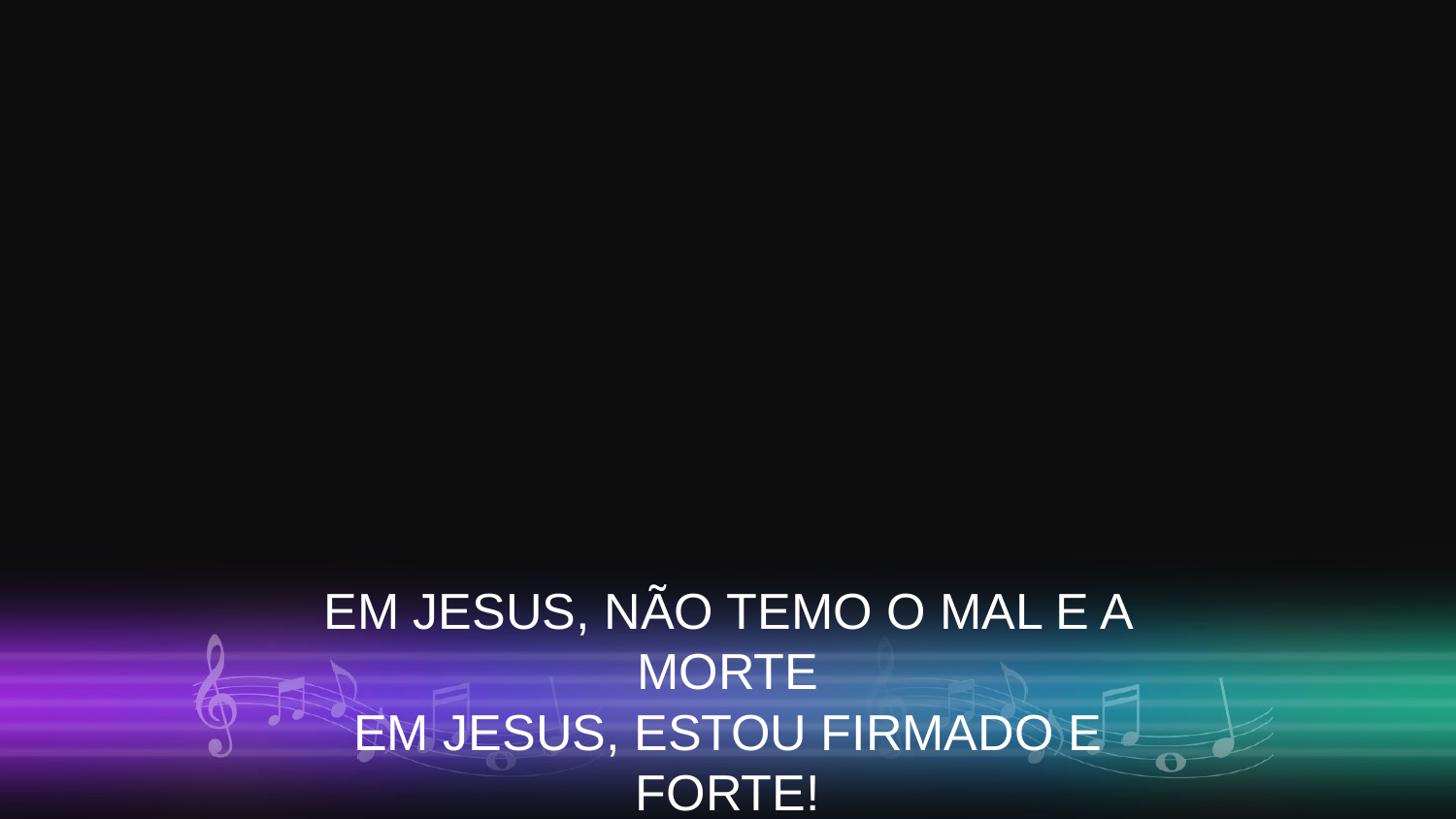

EM JESUS, NÃO TEMO O MAL E A MORTE
EM JESUS, ESTOU FIRMADO E FORTE!